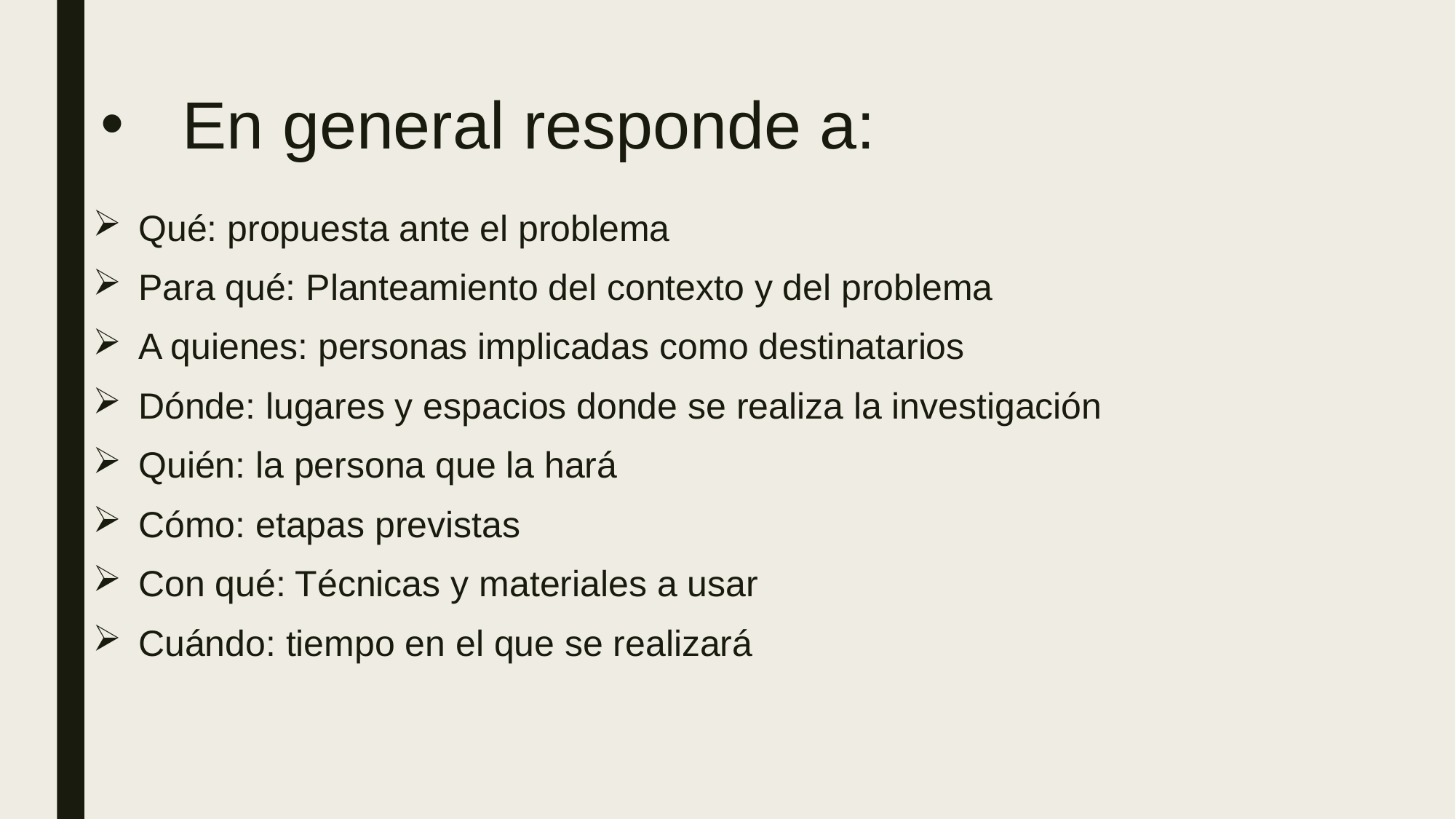

# En general responde a:
Qué: propuesta ante el problema
Para qué: Planteamiento del contexto y del problema
A quienes: personas implicadas como destinatarios
Dónde: lugares y espacios donde se realiza la investigación
Quién: la persona que la hará
Cómo: etapas previstas
Con qué: Técnicas y materiales a usar
Cuándo: tiempo en el que se realizará